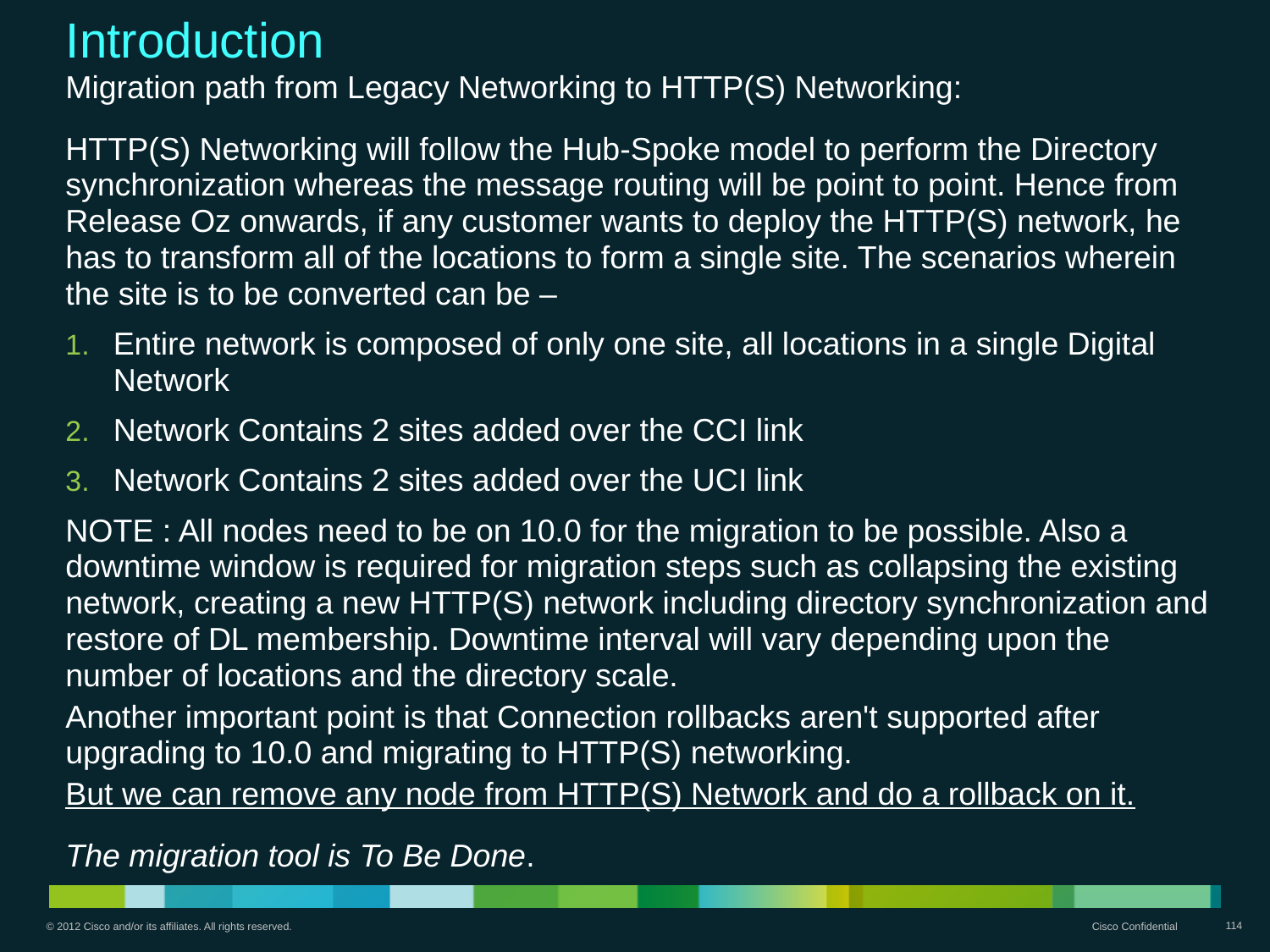

Introduction
Migration path from Legacy Networking to HTTP(S) Networking:
HTTP(S) Networking will follow the Hub-Spoke model to perform the Directory synchronization whereas the message routing will be point to point. Hence from Release Oz onwards, if any customer wants to deploy the HTTP(S) network, he has to transform all of the locations to form a single site. The scenarios wherein the site is to be converted can be –
Entire network is composed of only one site, all locations in a single Digital Network
Network Contains 2 sites added over the CCI link
Network Contains 2 sites added over the UCI link
NOTE : All nodes need to be on 10.0 for the migration to be possible. Also a downtime window is required for migration steps such as collapsing the existing network, creating a new HTTP(S) network including directory synchronization and restore of DL membership. Downtime interval will vary depending upon the number of locations and the directory scale.
Another important point is that Connection rollbacks aren't supported after upgrading to 10.0 and migrating to HTTP(S) networking.
But we can remove any node from HTTP(S) Network and do a rollback on it.
The migration tool is To Be Done.